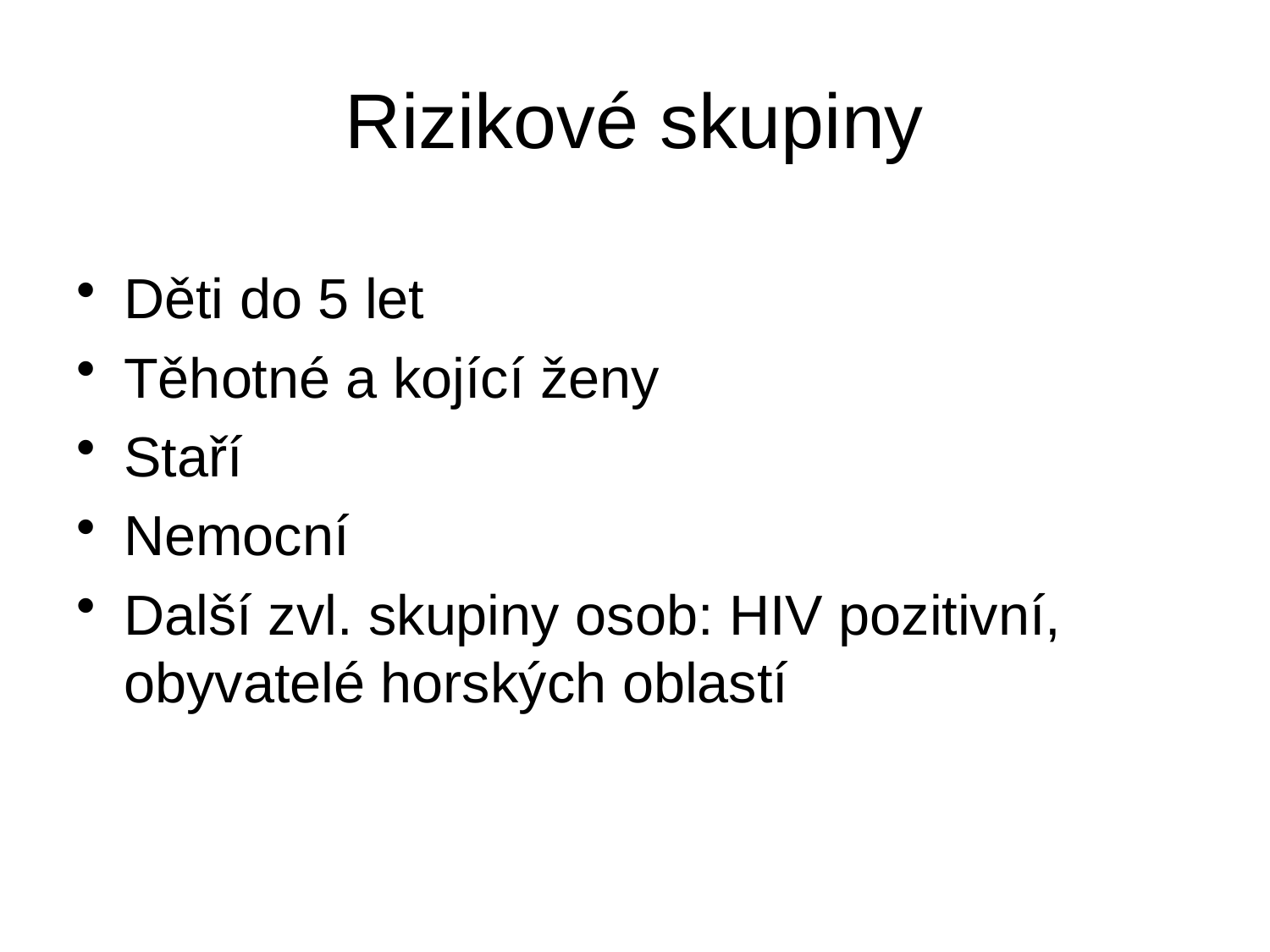

# Rizikové skupiny
Děti do 5 let
Těhotné a kojící ženy
Staří
Nemocní
Další zvl. skupiny osob: HIV pozitivní, obyvatelé horských oblastí